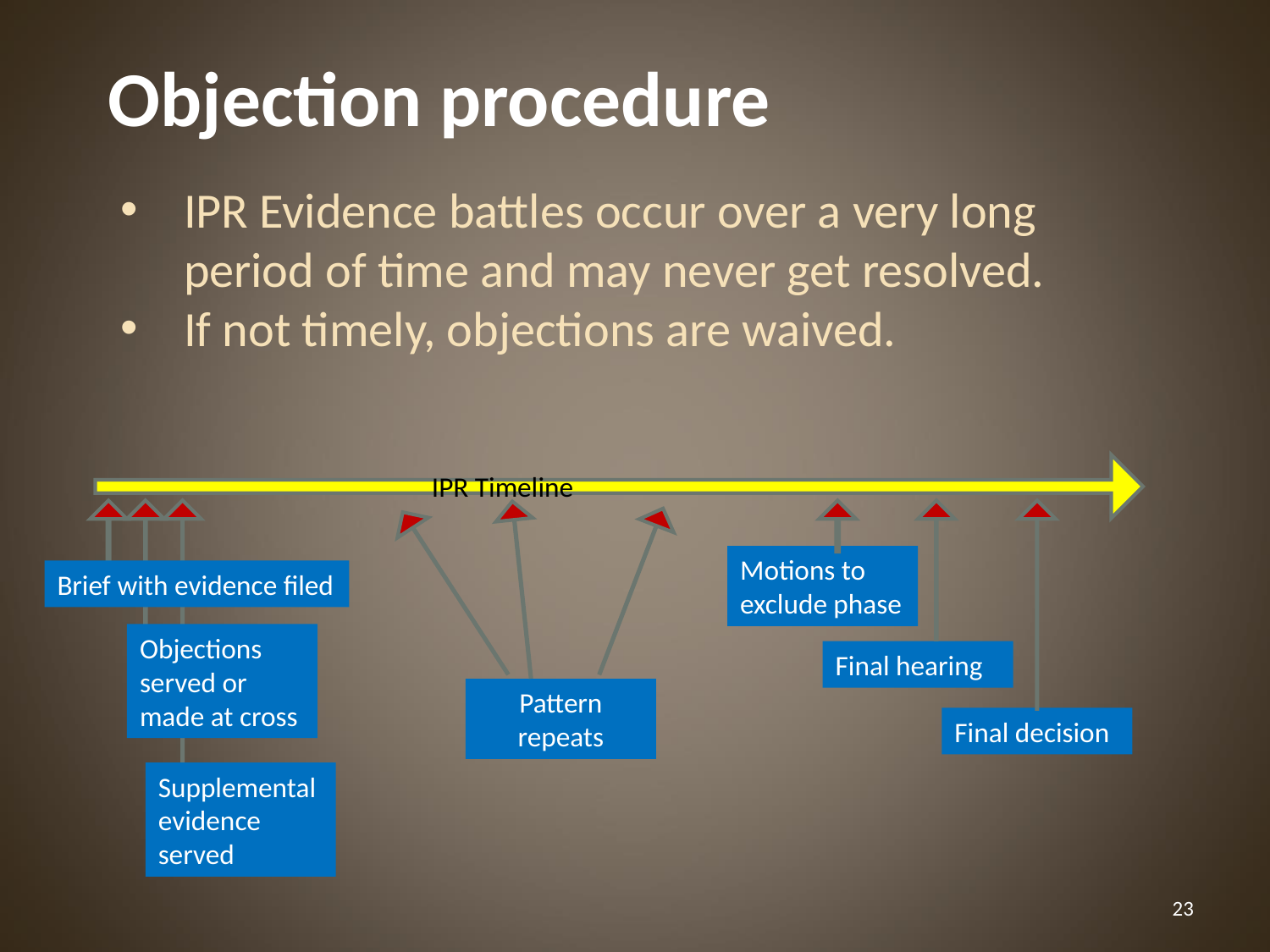

Objection procedure
IPR Evidence battles occur over a very long period of time and may never get resolved.
If not timely, objections are waived.

IPR Timeline

Motions to exclude phase
Brief with evidence filed
Objections served or made at cross
Final hearing
Pattern repeats
Final decision
Supplemental evidence served
23